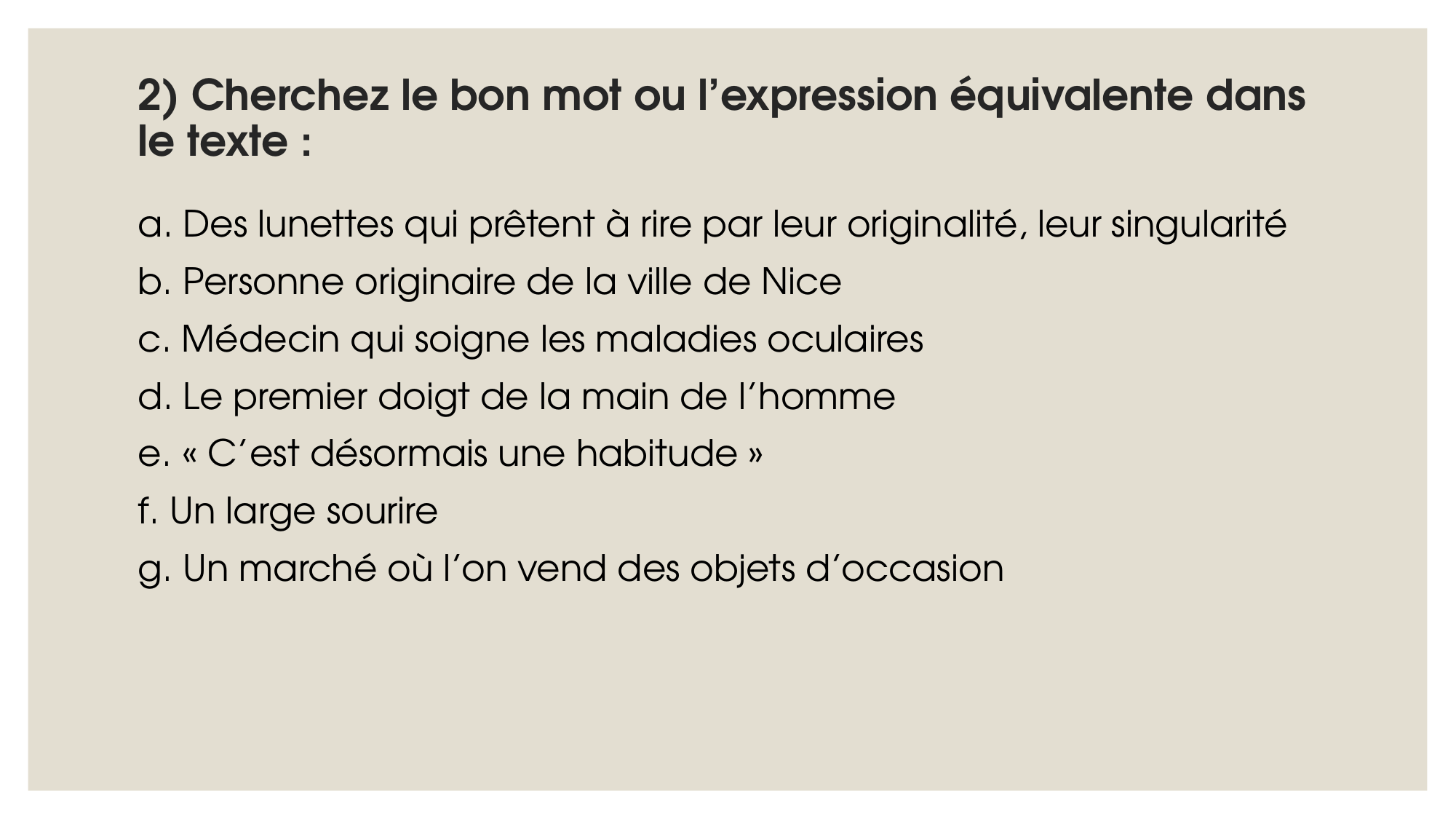

# 2) Cherchez le bon mot ou l’expression équivalente dans le texte :
a. Des lunettes qui prêtent à rire par leur originalité, leur singularité
b. Personne originaire de la ville de Nice
c. Médecin qui soigne les maladies oculaires
d. Le premier doigt de la main de l’homme
e. « C’est désormais une habitude »
f. Un large sourire
g. Un marché où l’on vend des objets d’occasion